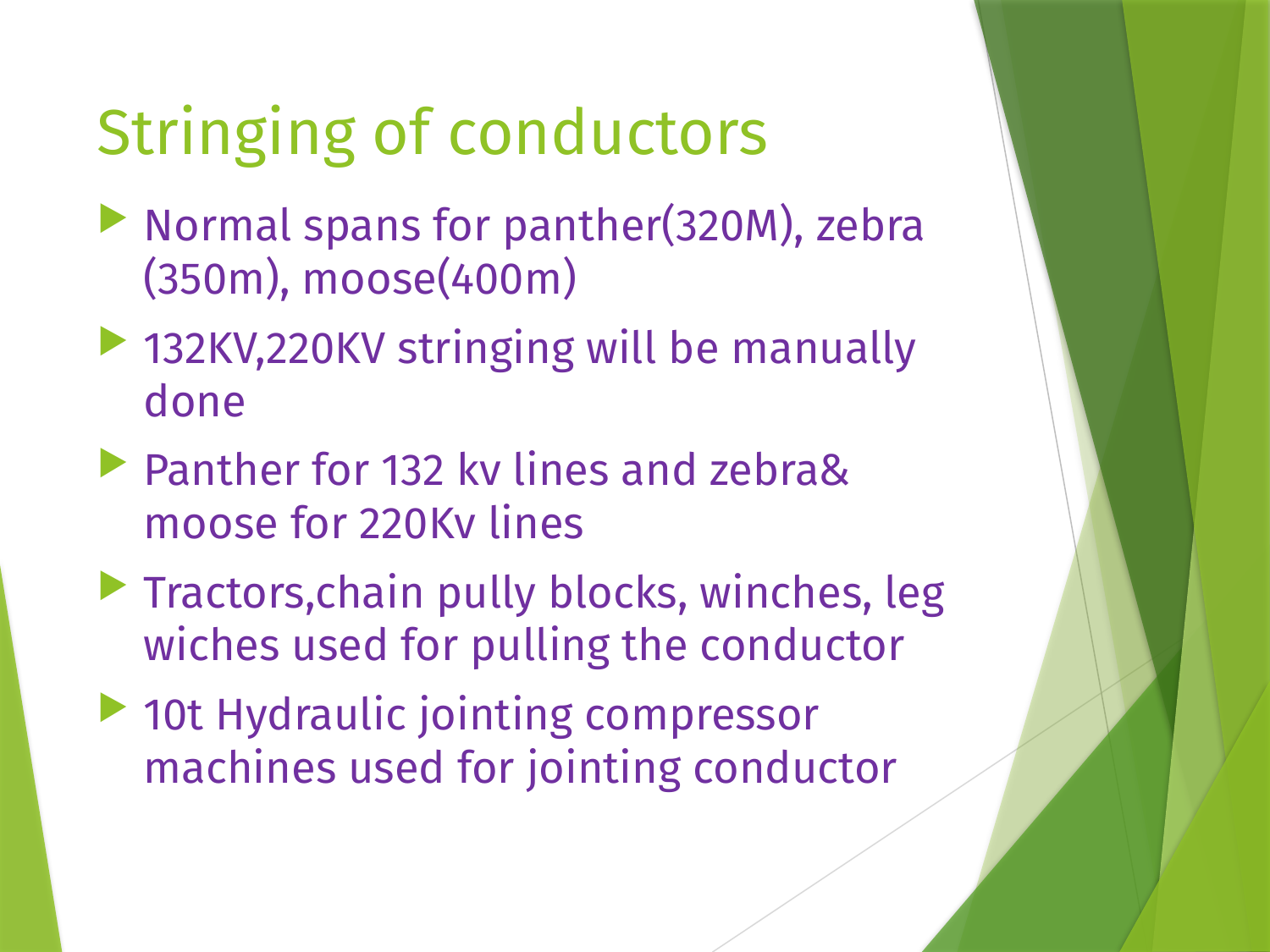

# Stringing of conductors
Normal spans for panther(320M), zebra (350m), moose(400m)
132KV,220KV stringing will be manually done
Panther for 132 kv lines and zebra& moose for 220Kv lines
Tractors,chain pully blocks, winches, leg wiches used for pulling the conductor
10t Hydraulic jointing compressor machines used for jointing conductor